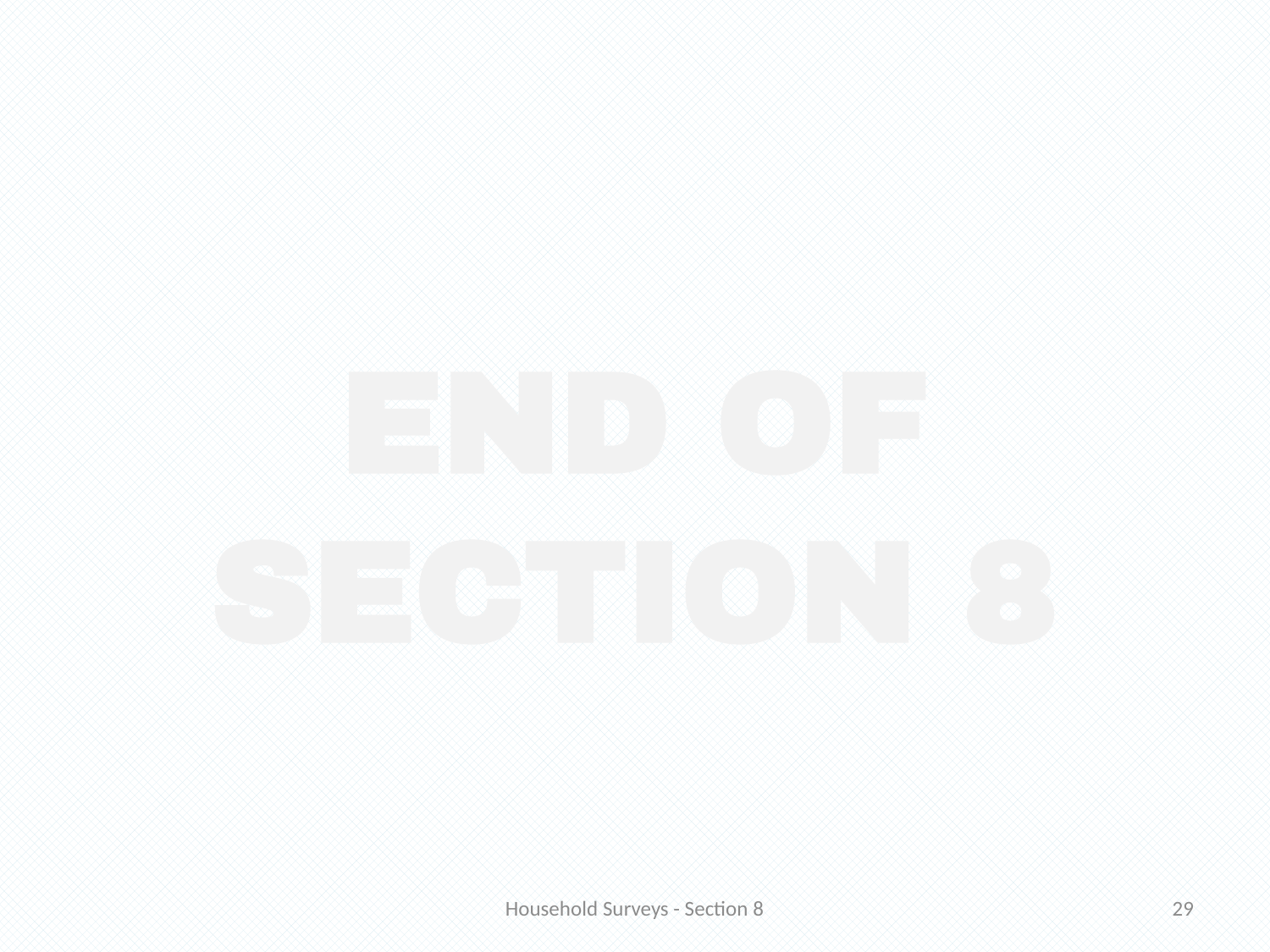

END OF SECTION 8
Household Surveys - Section 8
29